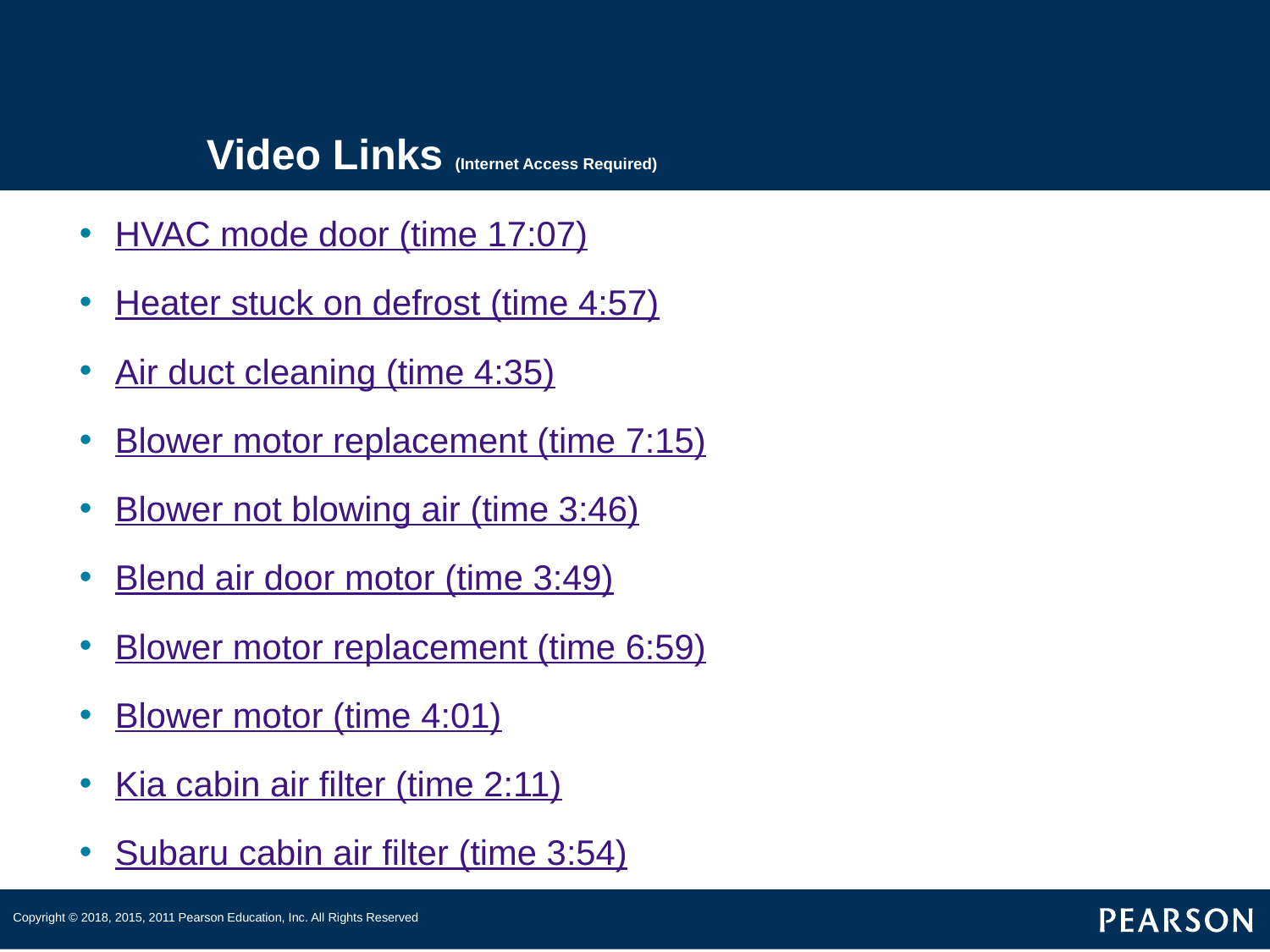

# Video Links (Internet Access Required)
HVAC mode door (time 17:07)
Heater stuck on defrost (time 4:57)
Air duct cleaning (time 4:35)
Blower motor replacement (time 7:15)
Blower not blowing air (time 3:46)
Blend air door motor (time 3:49)
Blower motor replacement (time 6:59)
Blower motor (time 4:01)
Kia cabin air filter (time 2:11)
Subaru cabin air filter (time 3:54)